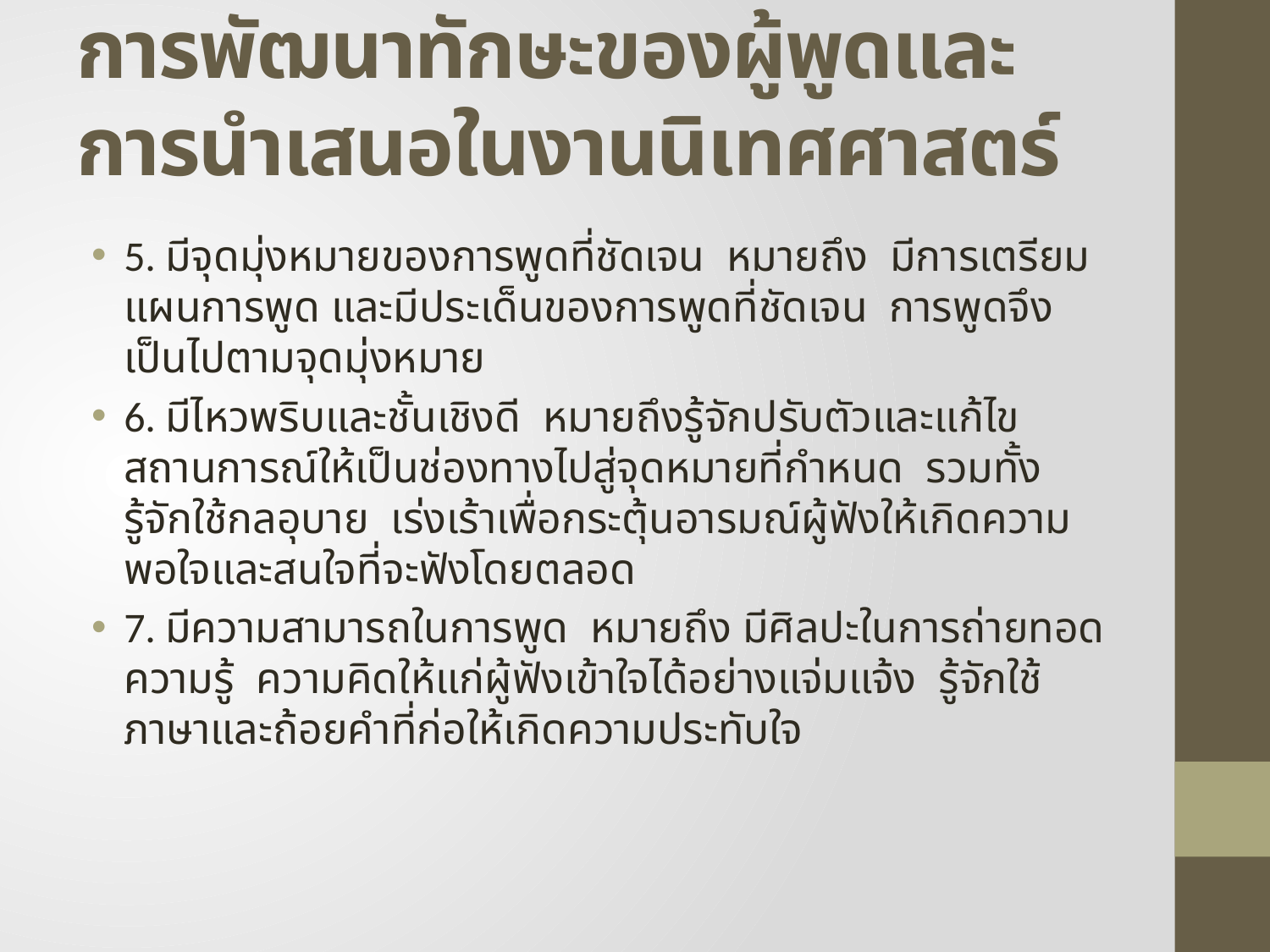

# การพัฒนาทักษะของผู้พูดและการนำเสนอในงานนิเทศศาสตร์
5. มีจุดมุ่งหมายของการพูดที่ชัดเจน  หมายถึง  มีการเตรียมแผนการพูด และมีประเด็นของการพูดที่ชัดเจน  การพูดจึงเป็นไปตามจุดมุ่งหมาย
6. มีไหวพริบและชั้นเชิงดี  หมายถึงรู้จักปรับตัวและแก้ไขสถานการณ์ให้เป็นช่องทางไปสู่จุดหมายที่กำหนด  รวมทั้งรู้จักใช้กลอุบาย  เร่งเร้าเพื่อกระตุ้นอารมณ์ผู้ฟังให้เกิดความพอใจและสนใจที่จะฟังโดยตลอด
7. มีความสามารถในการพูด  หมายถึง มีศิลปะในการถ่ายทอดความรู้  ความคิดให้แก่ผู้ฟังเข้าใจได้อย่างแจ่มแจ้ง  รู้จักใช้ภาษาและถ้อยคำที่ก่อให้เกิดความประทับใจ